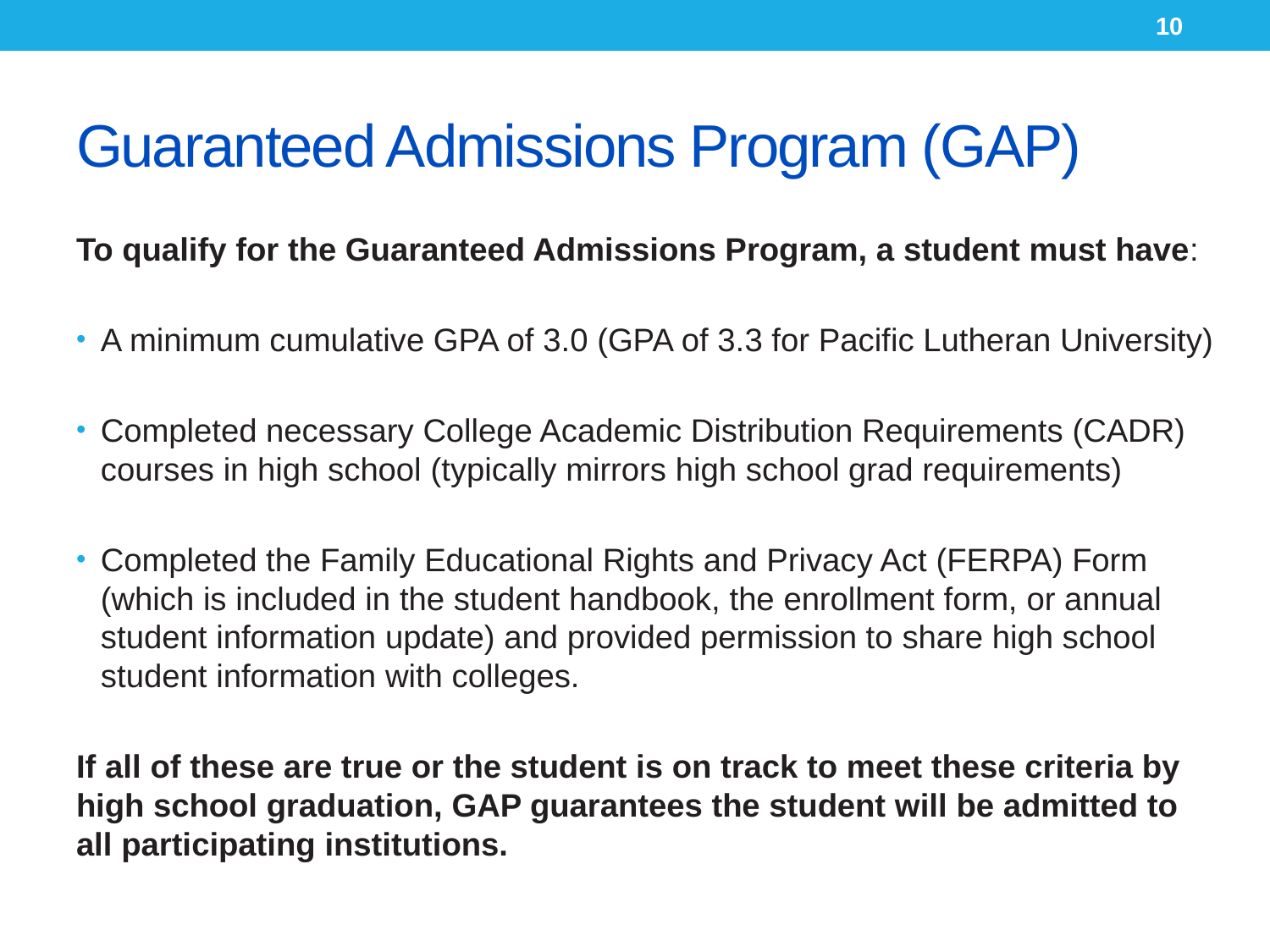

10
# Guaranteed Admissions Program (GAP)
To qualify for the Guaranteed Admissions Program, a student must have:

A minimum cumulative GPA of 3.0 (GPA of 3.3 for Pacific Lutheran University)

Completed necessary College Academic Distribution Requirements (CADR) courses in high school (typically mirrors high school grad requirements)

Completed the Family Educational Rights and Privacy Act (FERPA) Form (which is included in the student handbook, the enrollment form, or annual student information update) and provided permission to share high school student information with colleges.

If all of these are true or the student is on track to meet these criteria by high school graduation, GAP guarantees the student will be admitted to all participating institutions.